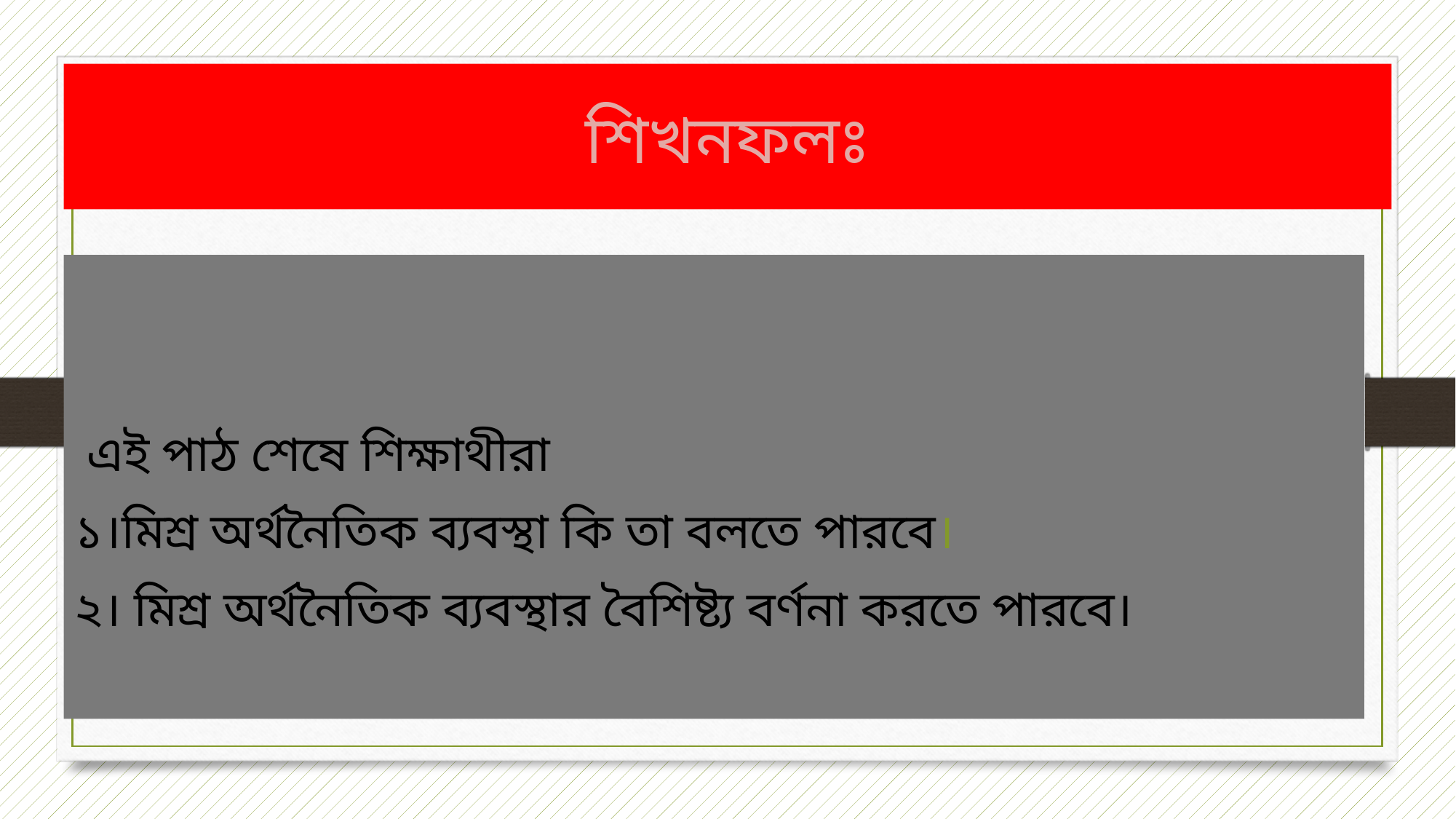

# শিখনফলঃ

 এই পাঠ শেষে শিক্ষাথীরা
১।মিশ্র অর্থনৈতিক ব্যবস্থা কি তা বলতে পারবে।
২। মিশ্র অর্থনৈতিক ব্যবস্থার বৈশিষ্ট্য বর্ণনা করতে পারবে।